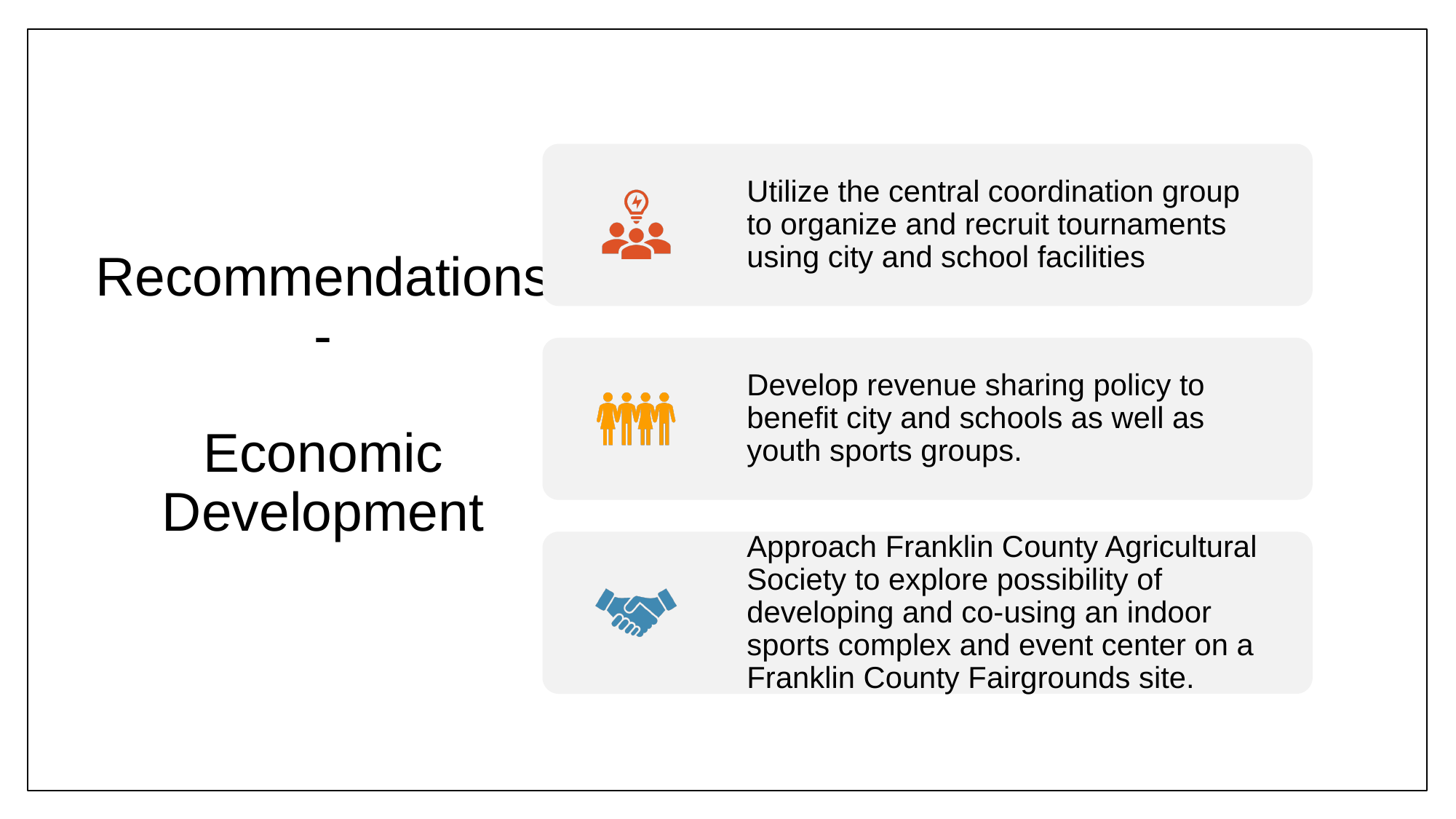

# Recommendations - Economic Development
Utilize the central coordination group to organize and recruit tournaments using city and school facilities
Develop revenue sharing policy to benefit city and schools as well as youth sports groups.
Approach Franklin County Agricultural Society to explore possibility of developing and co-using an indoor sports complex and event center on a Franklin County Fairgrounds site.